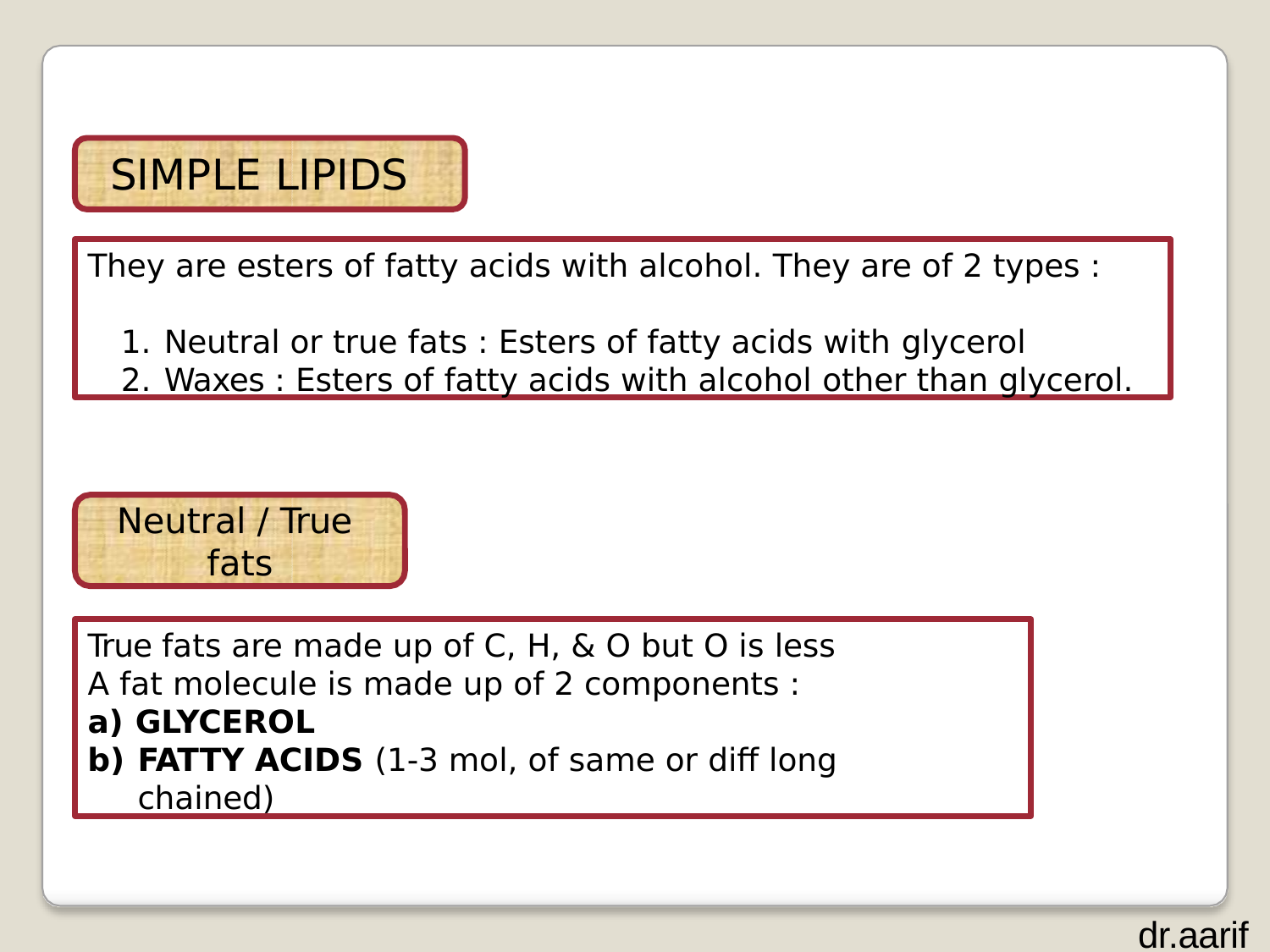

# SIMPLE LIPIDS
They are esters of fatty acids with alcohol. They are of 2 types :

Neutral or true fats : Esters of fatty acids with glycerol
Waxes : Esters of fatty acids with alcohol other than glycerol.

Neutral / True  fats
True fats are made up of C, H, & O but O is less  A fat molecule is made up of 2 components :
GLYCEROL
FATTY ACIDS (1-3 mol, of same or diff long chained)
dr.aarif